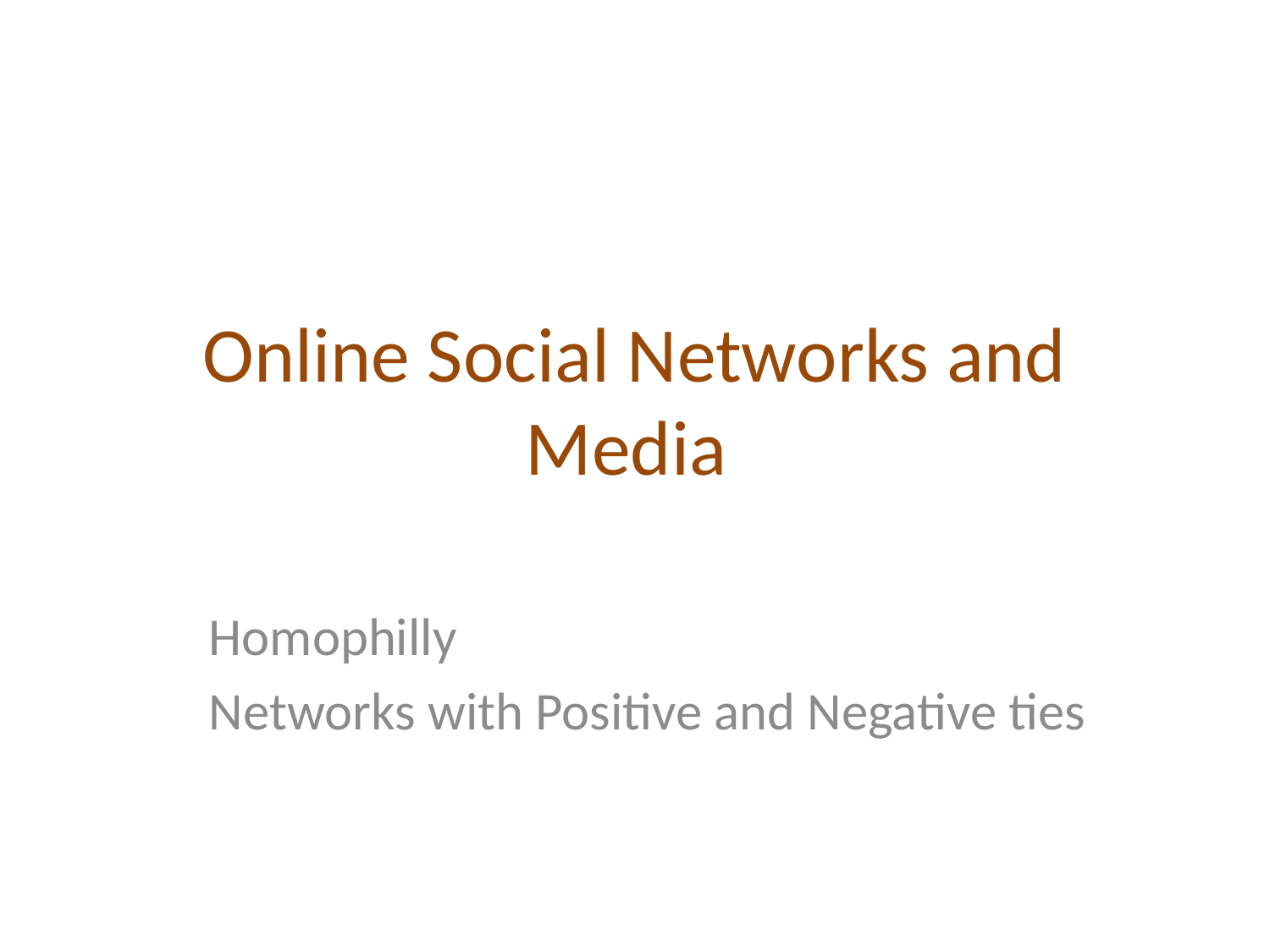

# Online Social Networks and Media
Homophilly
Networks with Positive and Negative ties